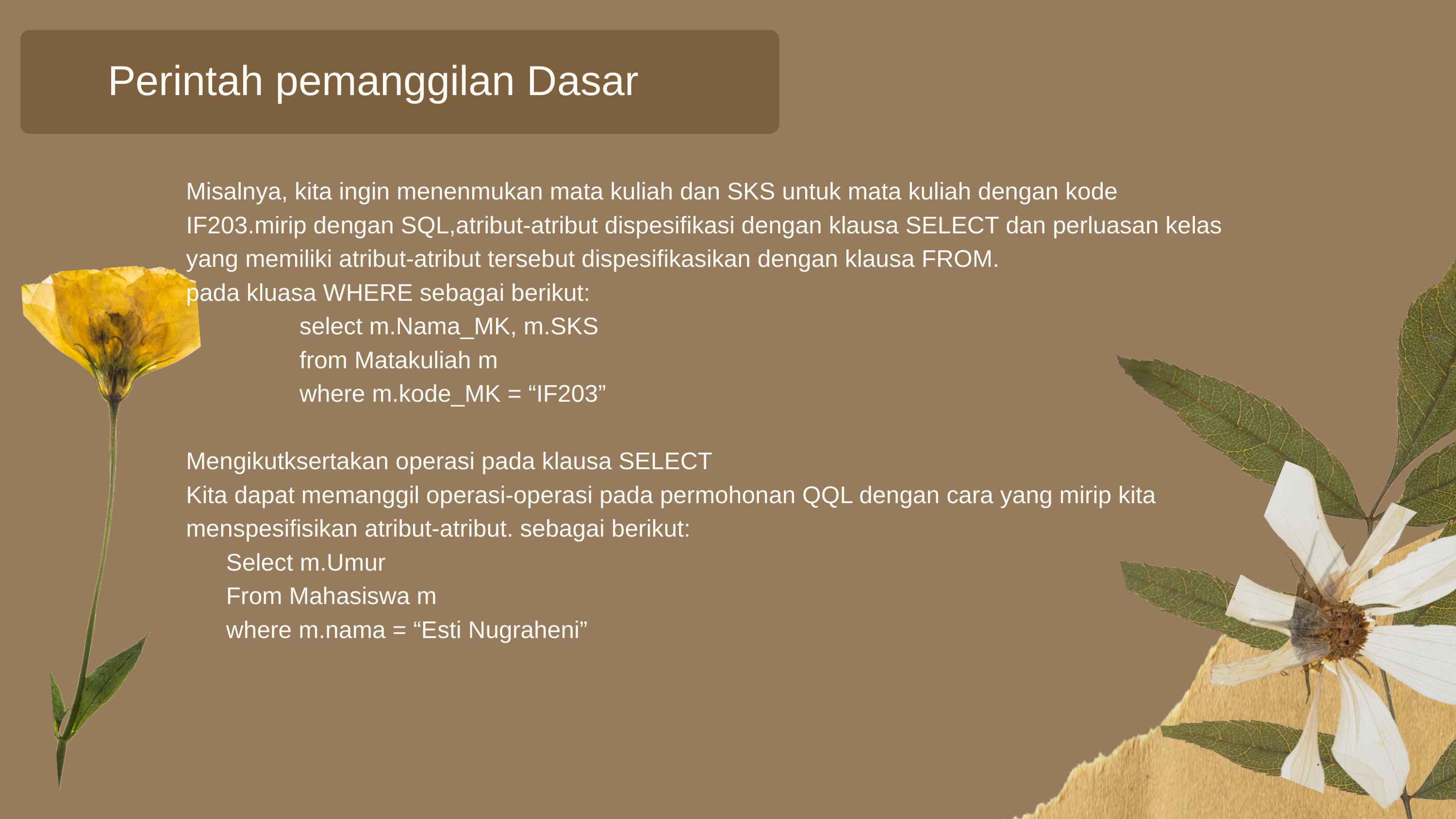

Perintah pemanggilan Dasar
Misalnya, kita ingin menenmukan mata kuliah dan SKS untuk mata kuliah dengan kode IF203.mirip dengan SQL,atribut-atribut dispesifikasi dengan klausa SELECT dan perluasan kelas yang memiliki atribut-atribut tersebut dispesifikasikan dengan klausa FROM.
pada kluasa WHERE sebagai berikut:
                 select m.Nama_MK, m.SKS
                 from Matakuliah m
                 where m.kode_MK = “IF203”

Mengikutksertakan operasi pada klausa SELECT
Kita dapat memanggil operasi-operasi pada permohonan QQL dengan cara yang mirip kita menspesifisikan atribut-atribut. sebagai berikut:
      Select m.Umur
      From Mahasiswa m
      where m.nama = “Esti Nugraheni”